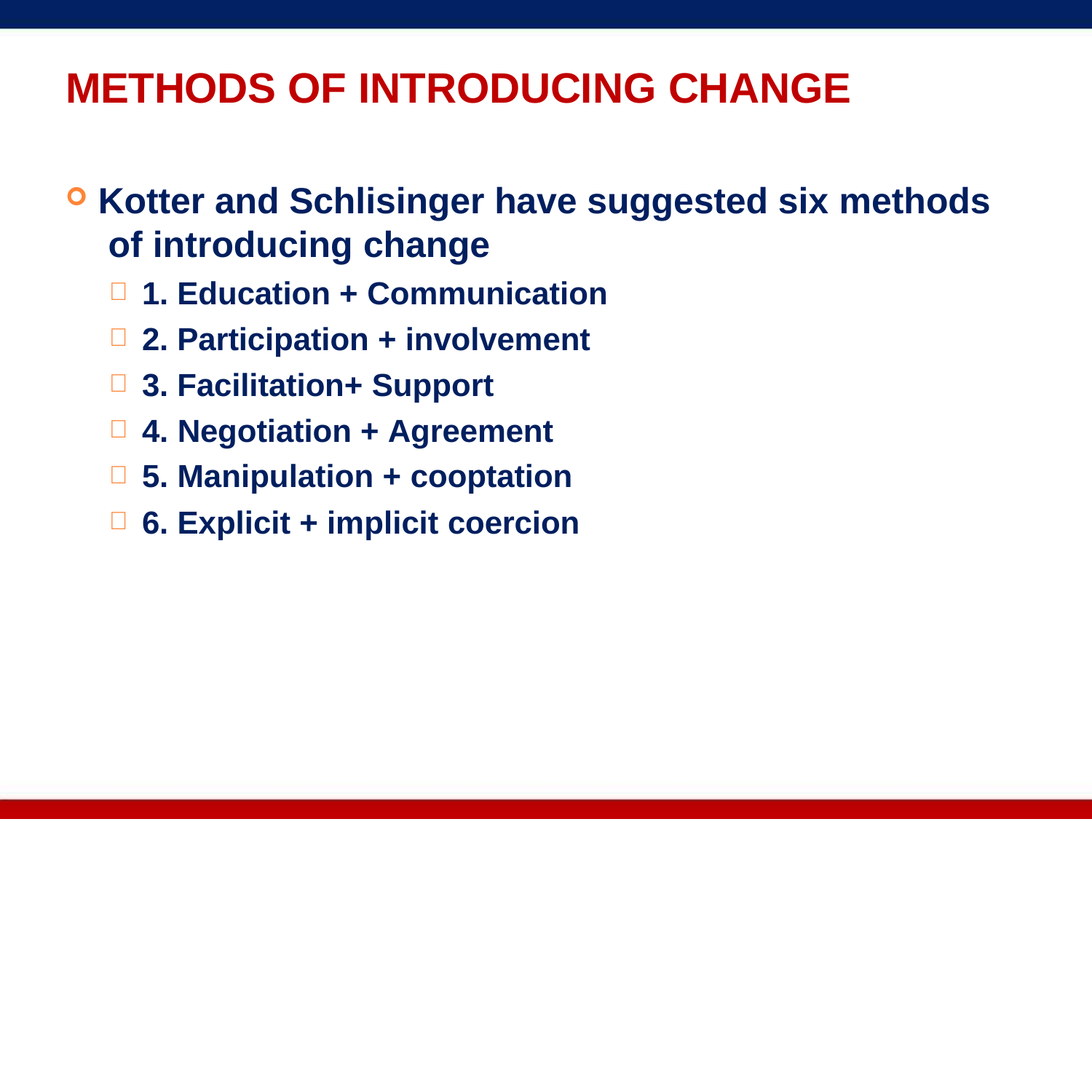

# METHODS OF INTRODUCING CHANGE
Kotter and Schlisinger have suggested six methods  of introducing change
1. Education + Communication
2. Participation + involvement
3. Facilitation+ Support
4. Negotiation + Agreement
5. Manipulation + cooptation
6. Explicit + implicit coercion